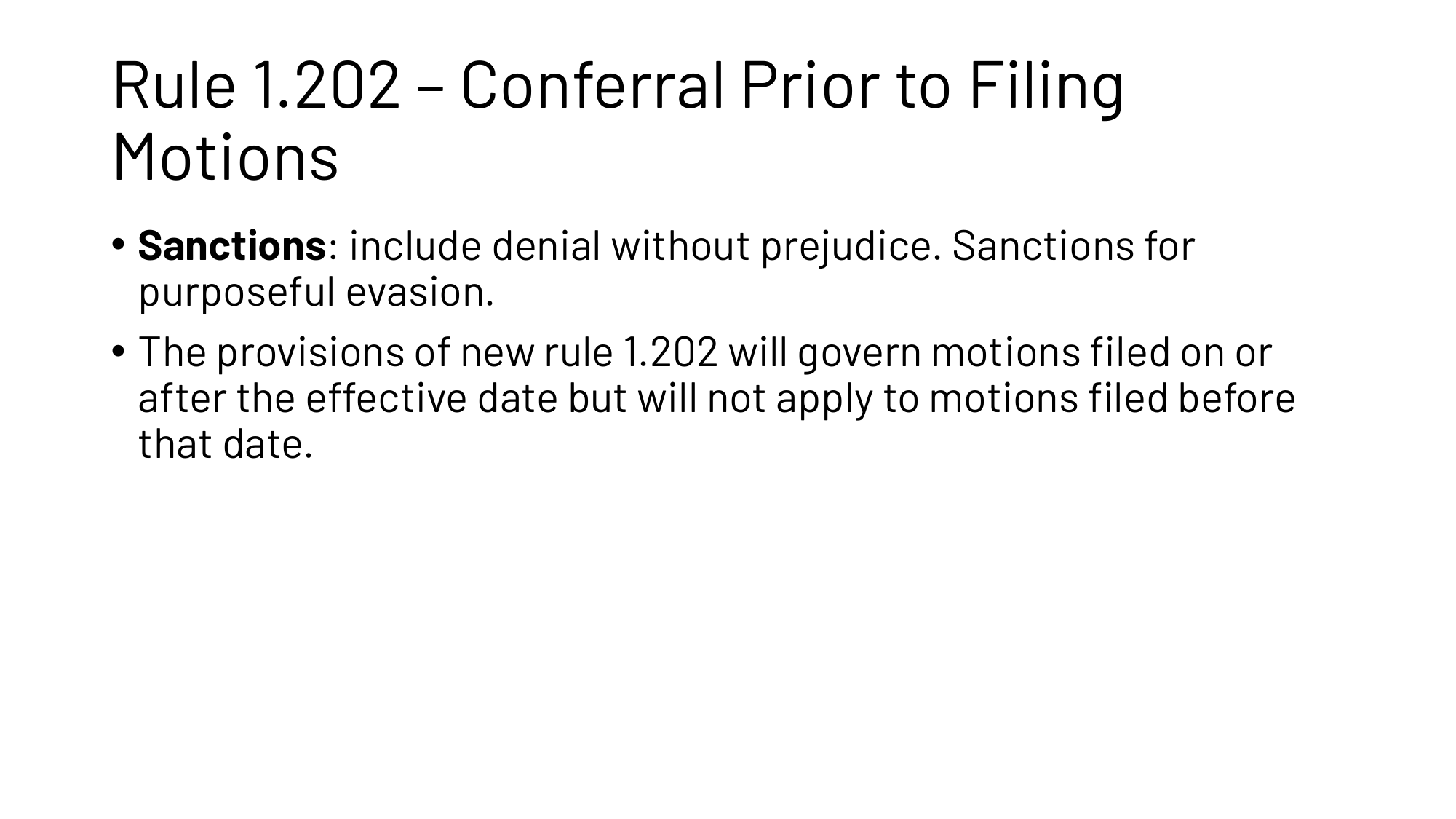

# Rule 1.202 – Conferral Prior to Filing Motions
Sanctions: include denial without prejudice. Sanctions for purposeful evasion.
The provisions of new rule 1.202 will govern motions filed on or after the effective date but will not apply to motions filed before that date.